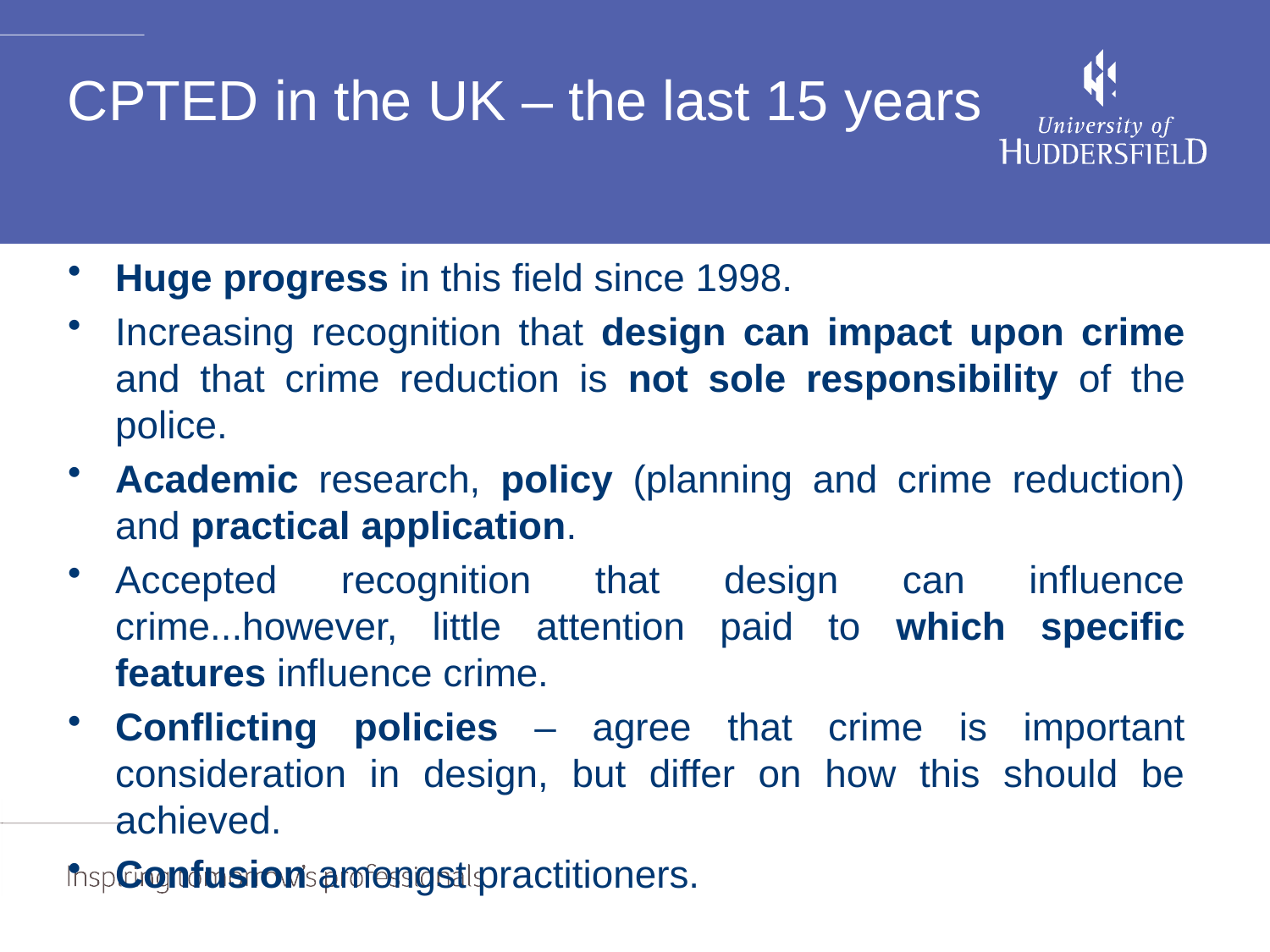

# CPTED in the UK – the last 15 years
Huge progress in this field since 1998.
Increasing recognition that design can impact upon crime and that crime reduction is not sole responsibility of the police.
Academic research, policy (planning and crime reduction) and practical application.
Accepted recognition that design can influence crime...however, little attention paid to which specific features influence crime.
Conflicting policies – agree that crime is important consideration in design, but differ on how this should be achieved.
Confusion amongst practitioners.